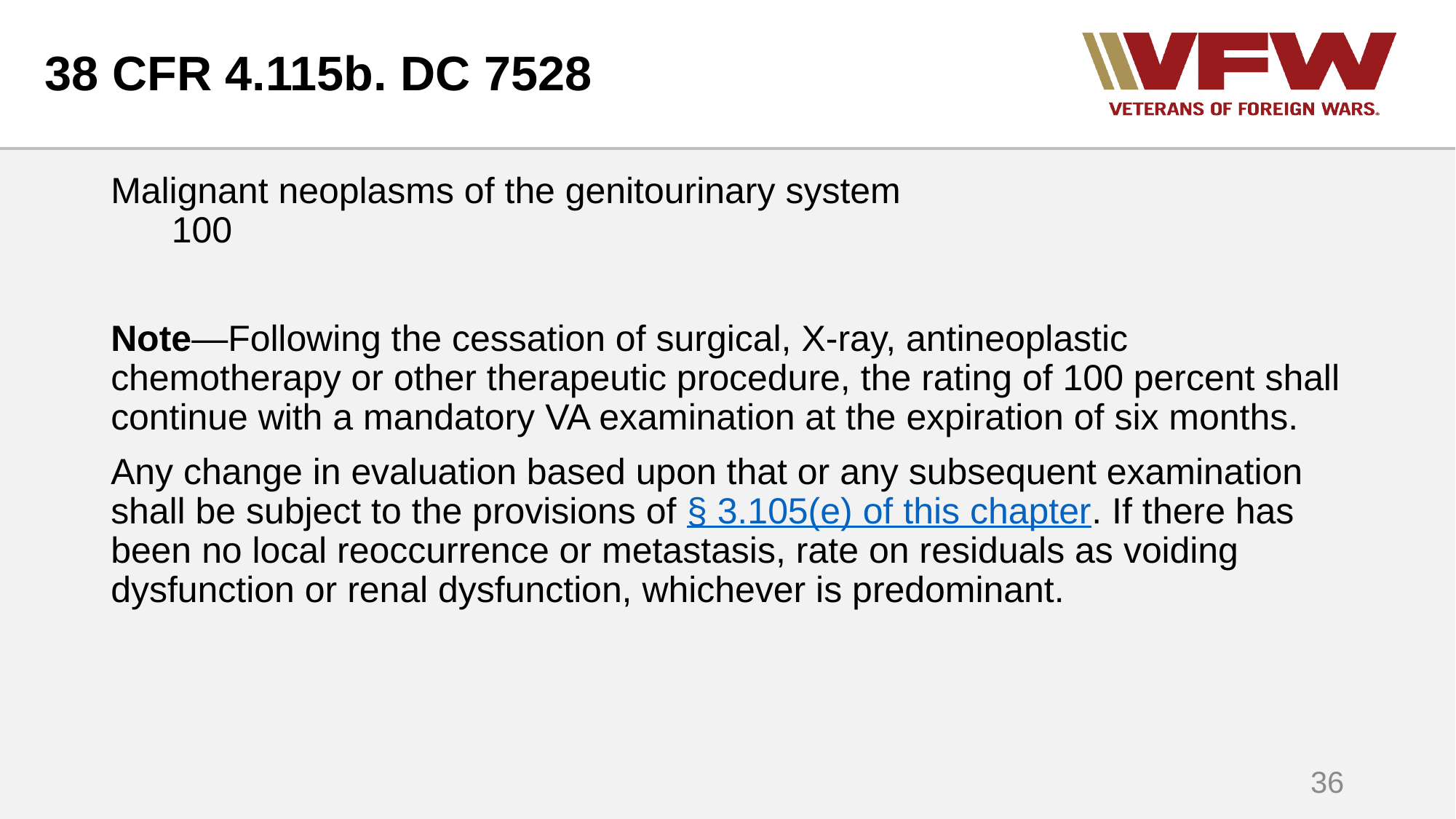

# 38 CFR 4.115b. DC 7528
Malignant neoplasms of the genitourinary system                                                  100

Note—Following the cessation of surgical, X-ray, antineoplastic chemotherapy or other therapeutic procedure, the rating of 100 percent shall continue with a mandatory VA examination at the expiration of six months.
Any change in evaluation based upon that or any subsequent examination shall be subject to the provisions of § 3.105(e) of this chapter. If there has been no local reoccurrence or metastasis, rate on residuals as voiding dysfunction or renal dysfunction, whichever is predominant.
36